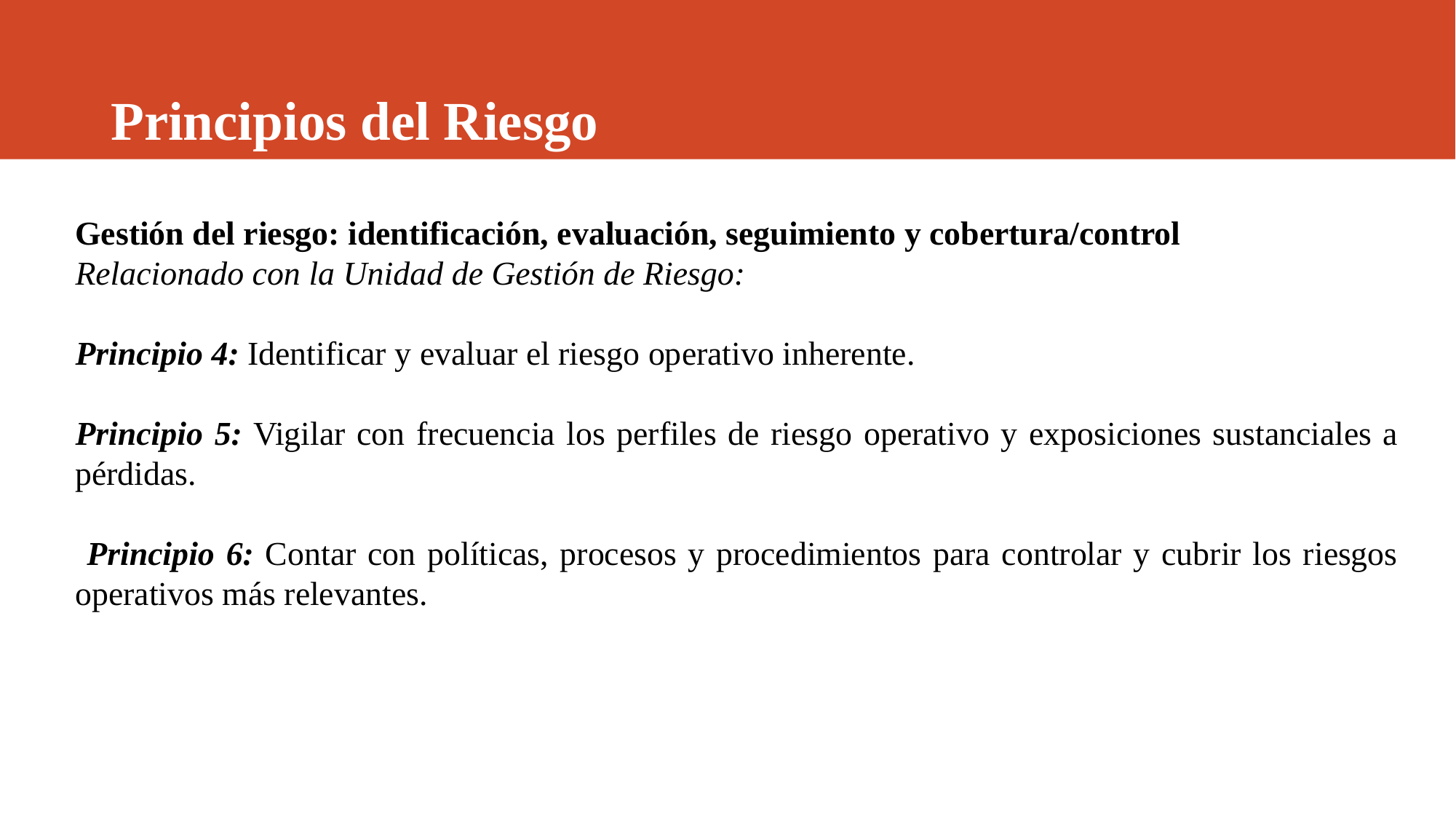

# Principios del Riesgo
Gestión del riesgo: identificación, evaluación, seguimiento y cobertura/control
Relacionado con la Unidad de Gestión de Riesgo:

Principio 4: Identificar y evaluar el riesgo operativo inherente.

Principio 5: Vigilar con frecuencia los perfiles de riesgo operativo y exposiciones sustanciales a pérdidas.

 Principio 6: Contar con políticas, procesos y procedimientos para controlar y cubrir los riesgos operativos más relevantes.